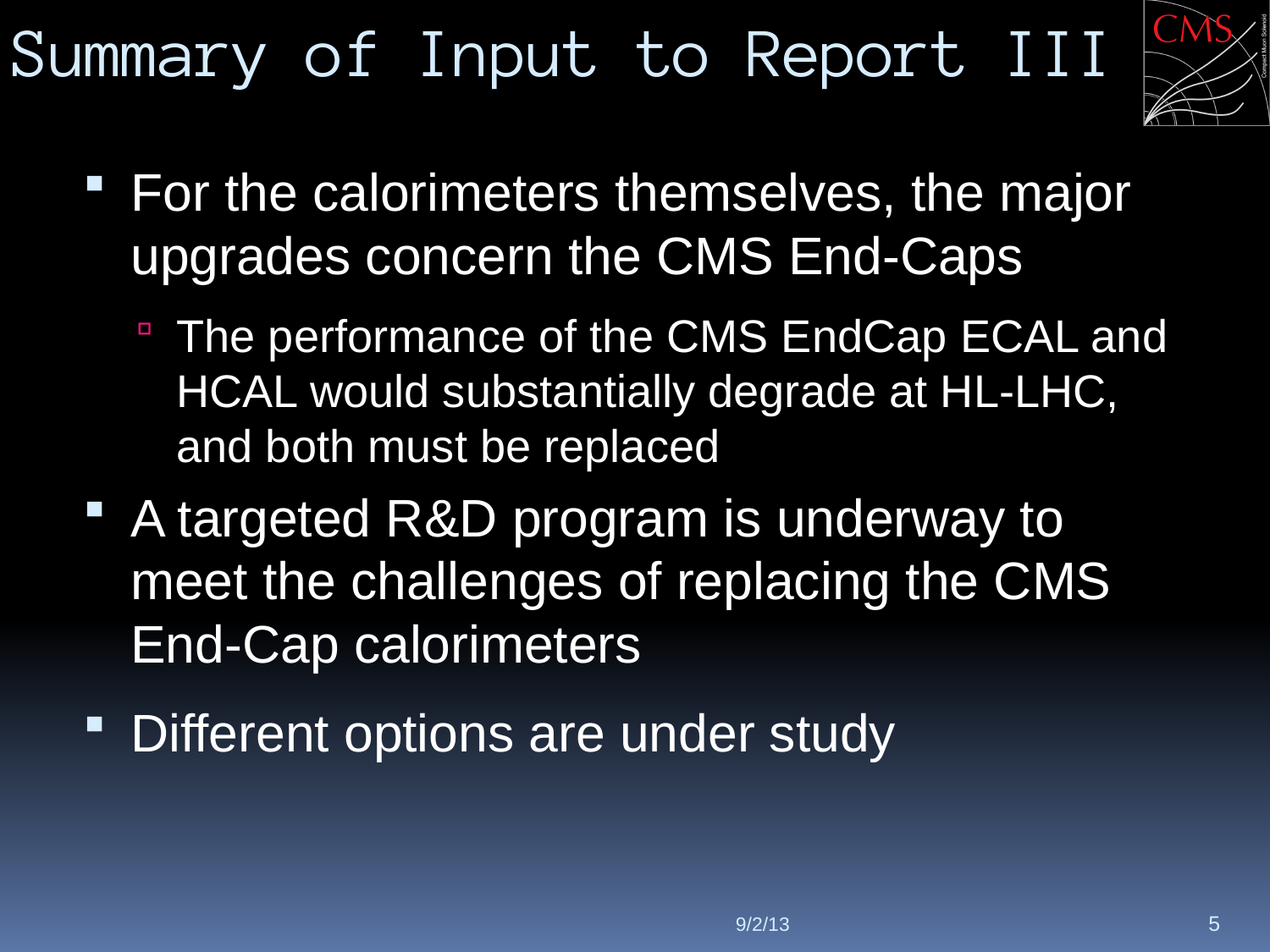

# Summary of Input to Report III
For the calorimeters themselves, the major upgrades concern the CMS End-Caps
The performance of the CMS EndCap ECAL and HCAL would substantially degrade at HL-LHC, and both must be replaced
A targeted R&D program is underway to meet the challenges of replacing the CMS End-Cap calorimeters
Different options are under study
9/2/13
5